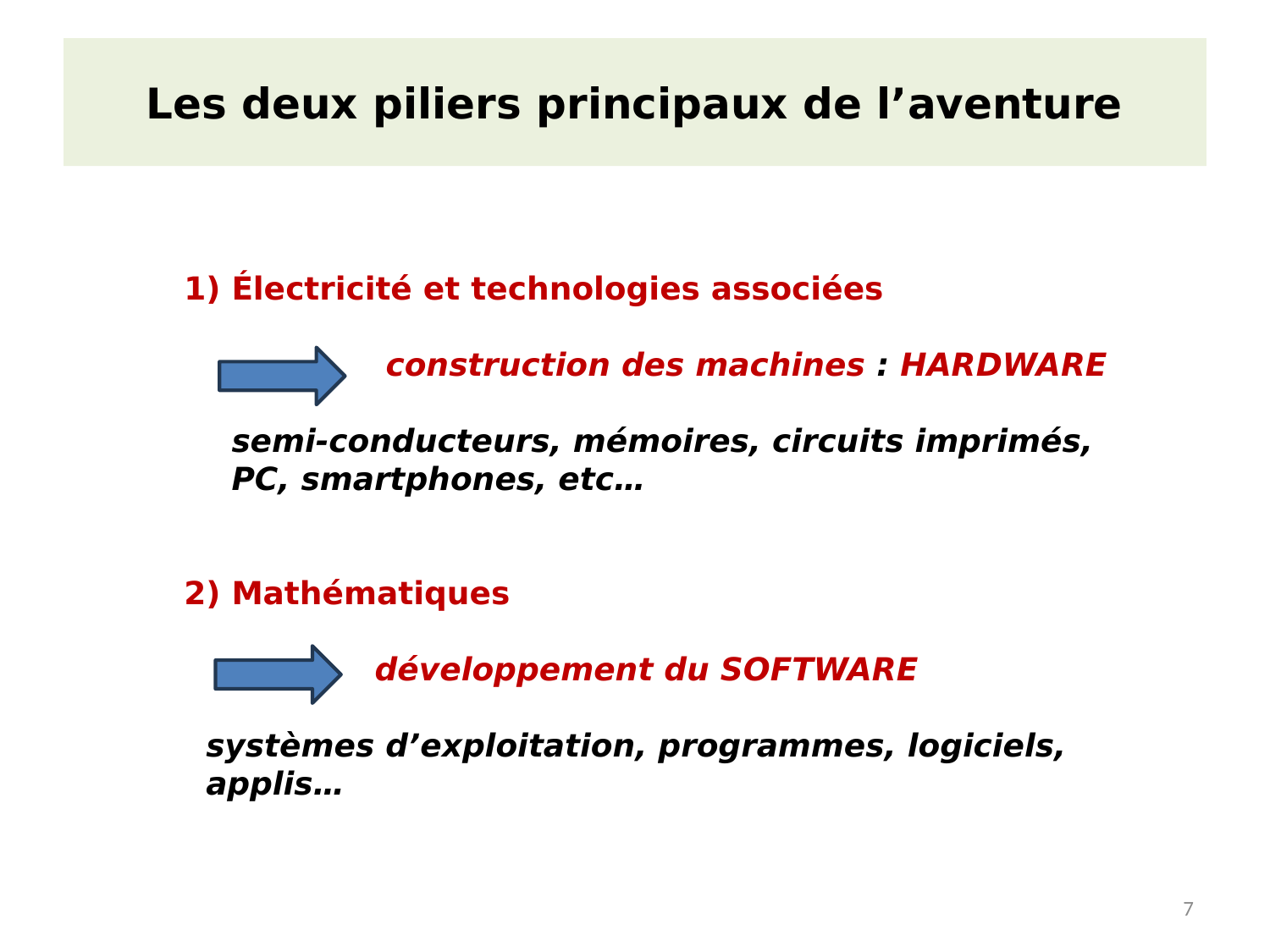

# Les deux piliers principaux de l’aventure

Électricité et technologies associées
              construction des machines : HARDWARE
semi-conducteurs, mémoires, circuits imprimés,
PC, smartphones, etc…
Mathématiques
             développement du SOFTWARE
  systèmes d’exploitation, programmes, logiciels,
  applis…

7